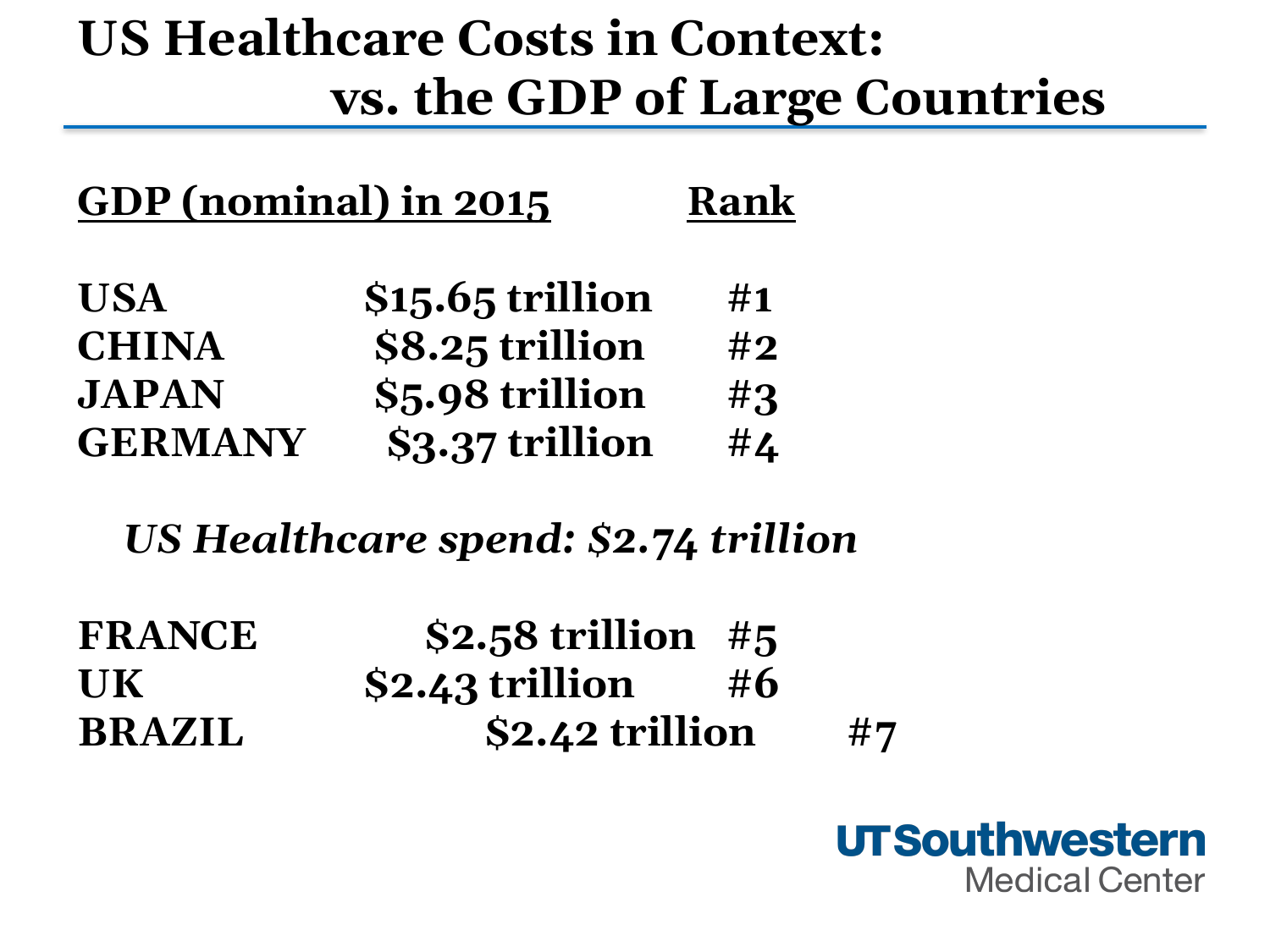

# US Healthcare Costs in Context: vs. the GDP of Large Countries
GDP (nominal) in 2015    			        Rank

USA		    		$15.65 trillion				#1
CHINA	     		 $8.25 trillion				#2
JAPAN	     		 $5.98 trillion				#3
GERMANY        $3.37 trillion 				#4

	US Healthcare spend: $2.74 trillion

FRANCE	      $2.58 trillion				#5
UK		     		$2.43 trillion				#6
BRAZIL	      	$2.42 trillion				#7